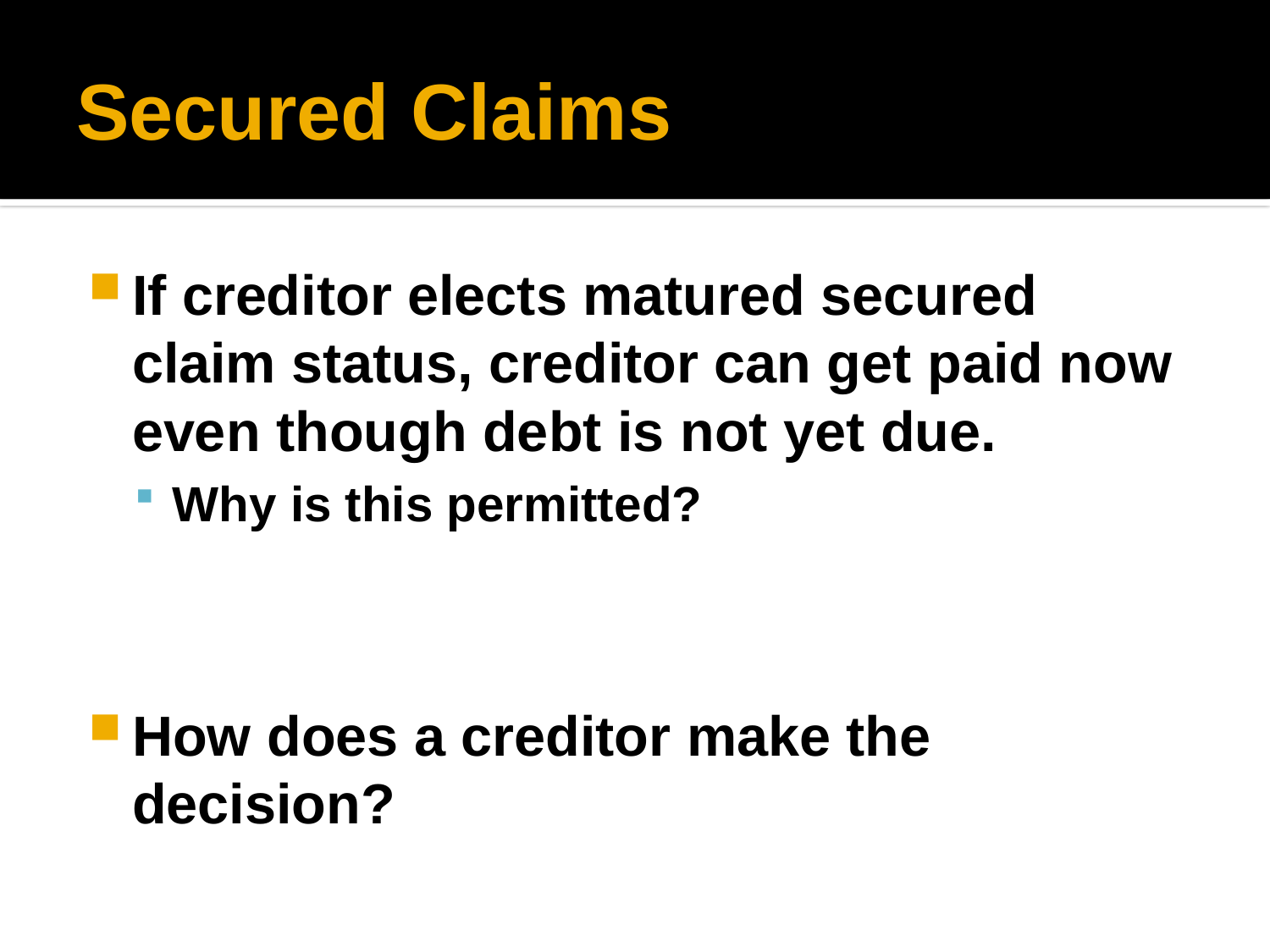

# Secured Claims
If creditor elects matured secured claim status, creditor can get paid now even though debt is not yet due.
Why is this permitted?

How does a creditor make the decision?